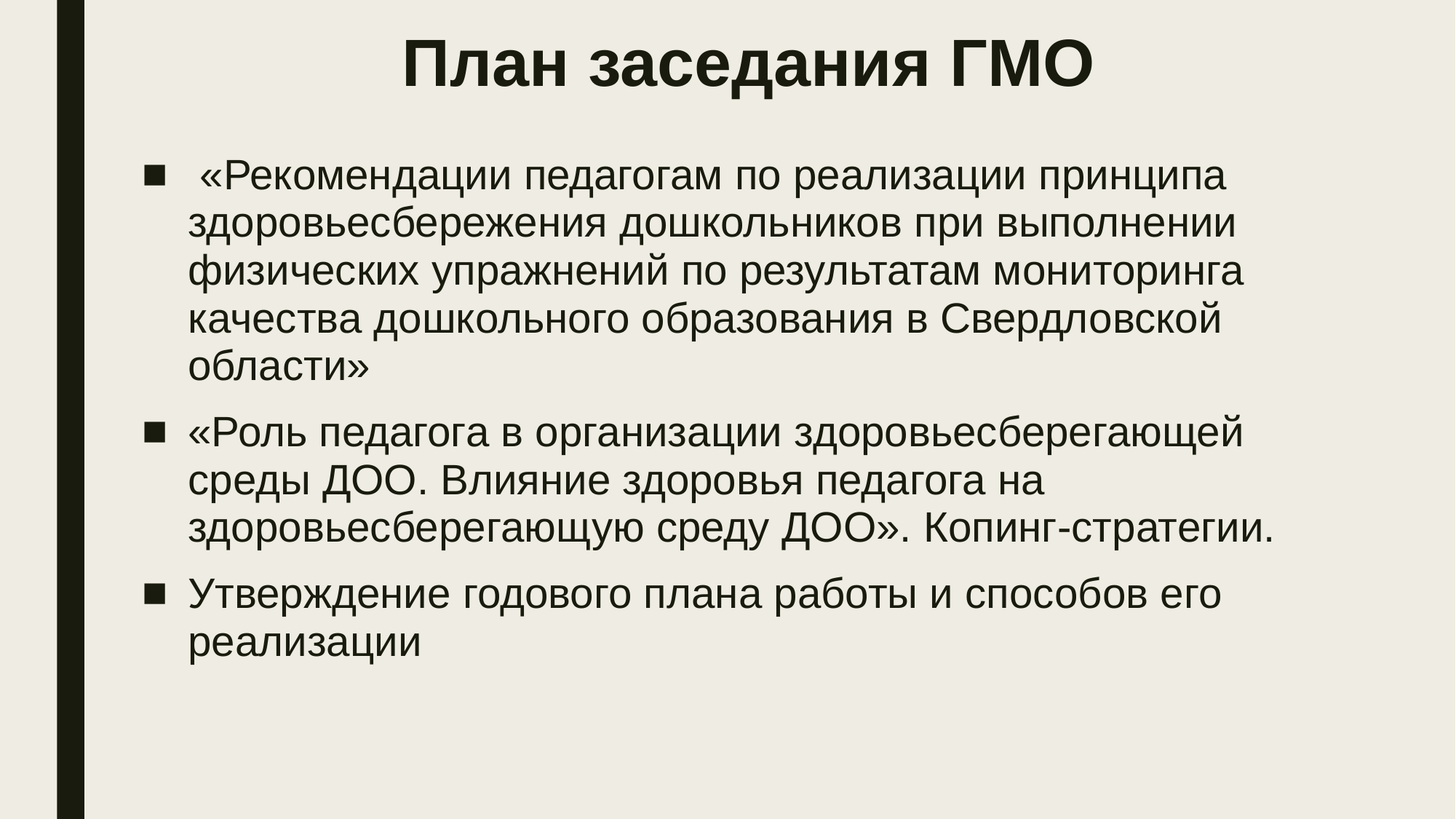

# План заседания ГМО
 «Рекомендации педагогам по реализации принципа здоровьесбережения дошкольников при выполнении физических упражнений по результатам мониторинга качества дошкольного образования в Свердловской области»
«Роль педагога в организации здоровьесберегающей среды ДОО. Влияние здоровья педагога на здоровьесберегающую среду ДОО». Копинг-стратегии.
Утверждение годового плана работы и способов его реализации